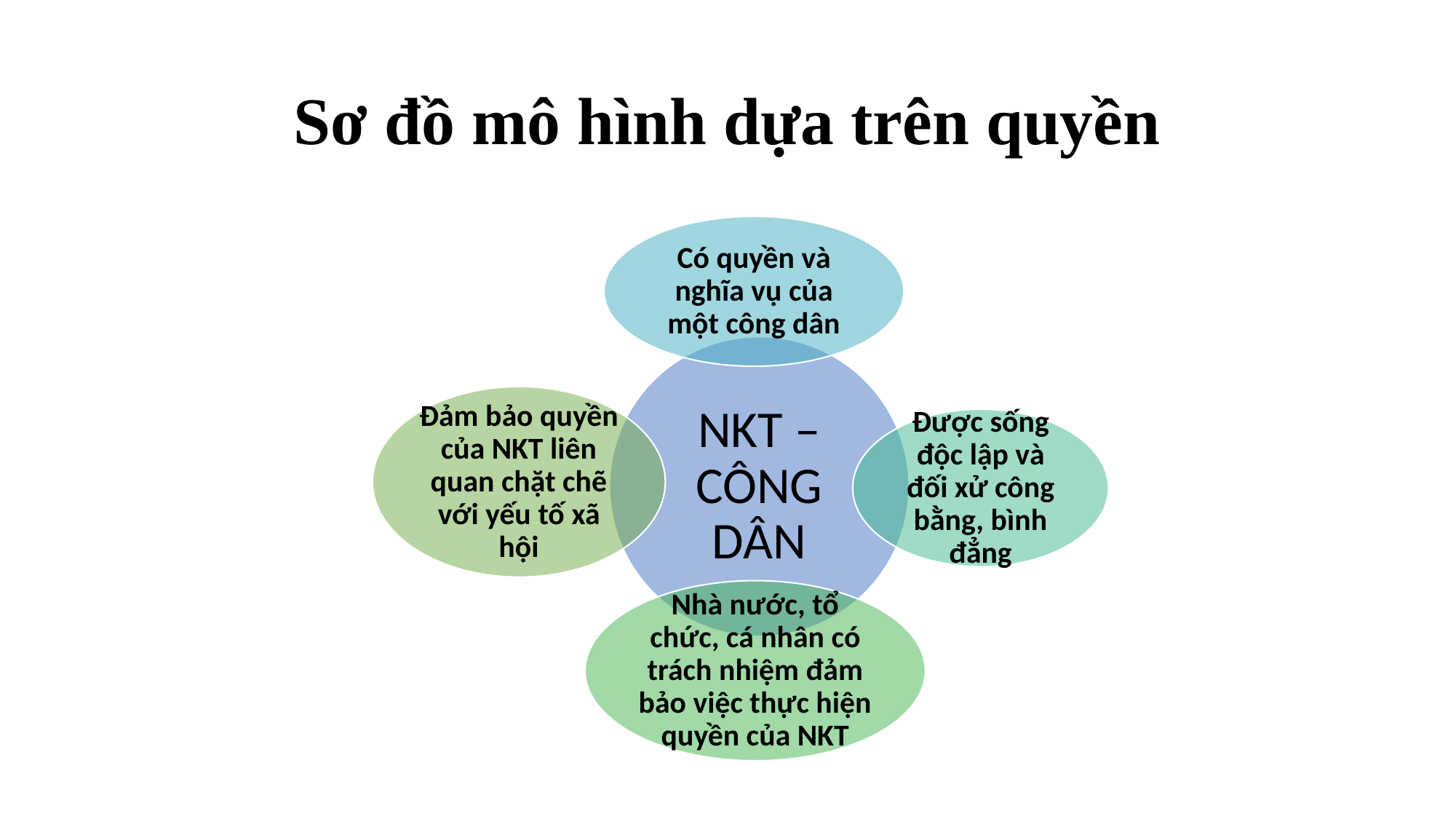

# Sơ đồ mô hình dựa trên quyền
NKT – CÔNG DÂN
Có quyền và nghĩa vụ của một công dân
Được sống độc lập và đối xử công bằng, bình đẳng
Nhà nước, tổ chức, cá nhân có trách nhiệm đảm bảo việc thực hiện quyền của NKT
Đảm bảo quyền của NKT liên quan chặt chẽ với yếu tố xã hội